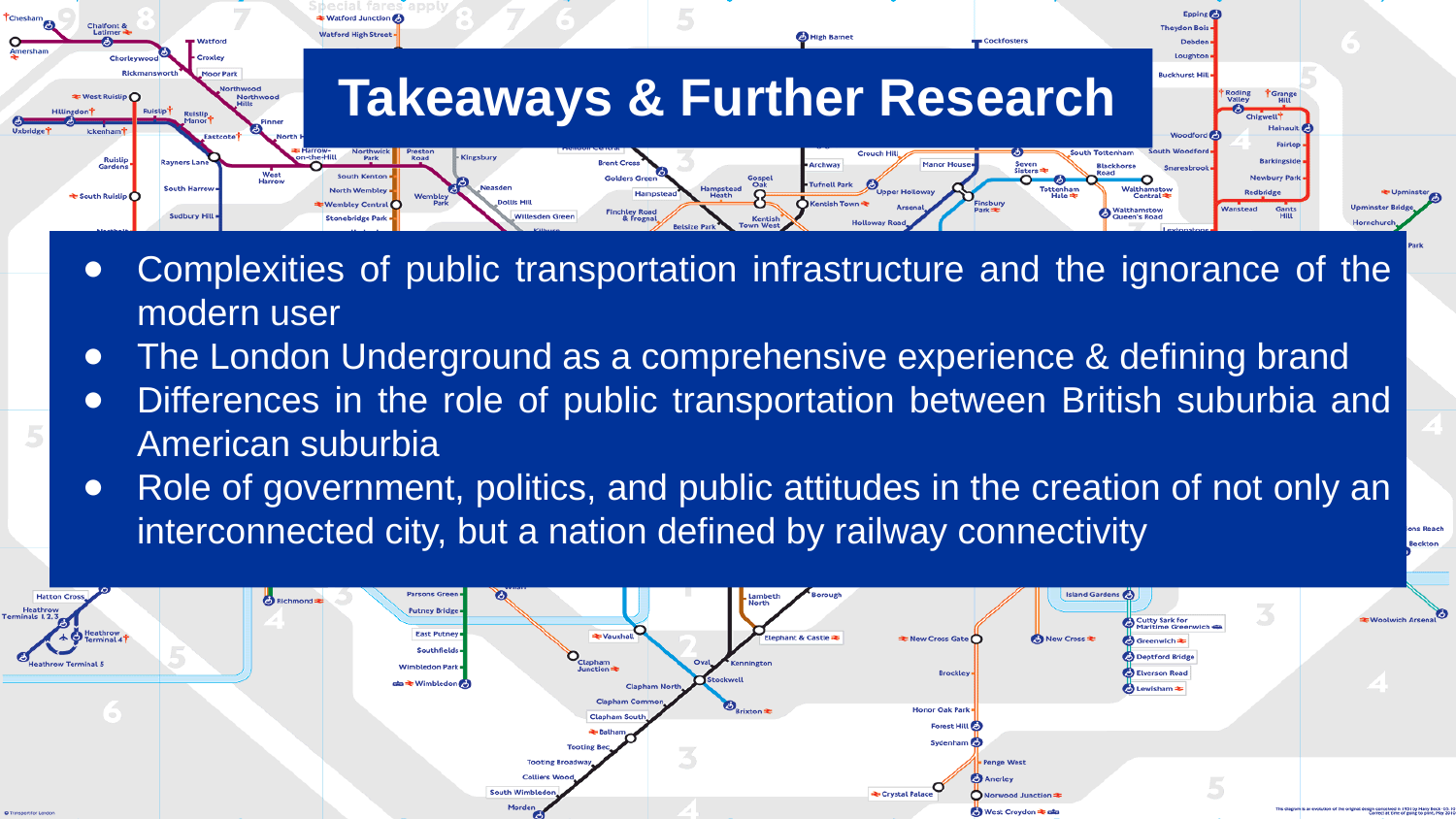

# Takeaways & Further Research
Complexities of public transportation infrastructure and the ignorance of the modern user
The London Underground as a comprehensive experience & defining brand
Differences in the role of public transportation between British suburbia and American suburbia
Role of government, politics, and public attitudes in the creation of not only an interconnected city, but a nation defined by railway connectivity